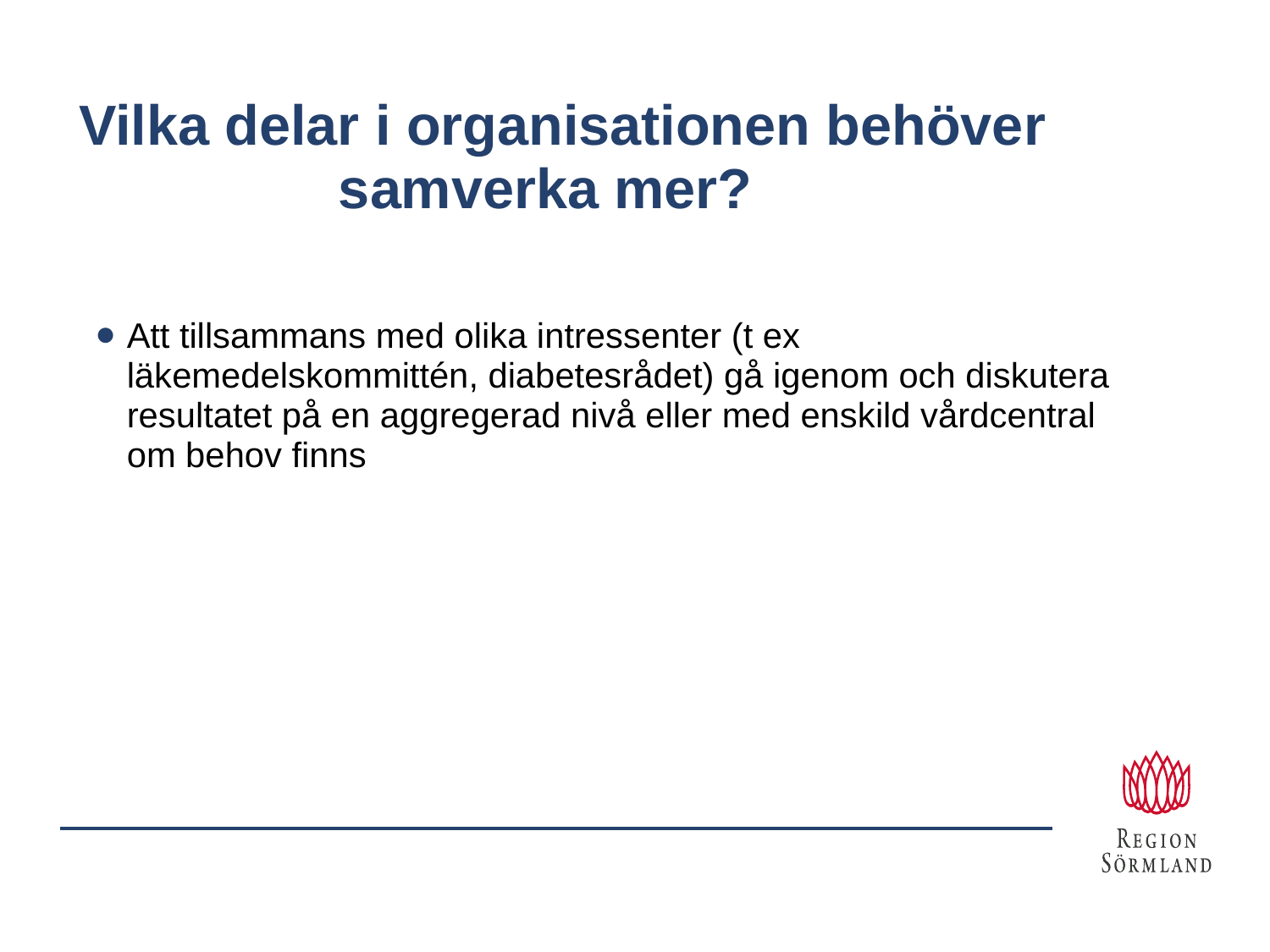

# Vilka delar i organisationen behöver samverka mer?

Att tillsammans med olika intressenter (t ex läkemedelskommittén, diabetesrådet) gå igenom och diskutera resultatet på en aggregerad nivå eller med enskild vårdcentral om behov finns